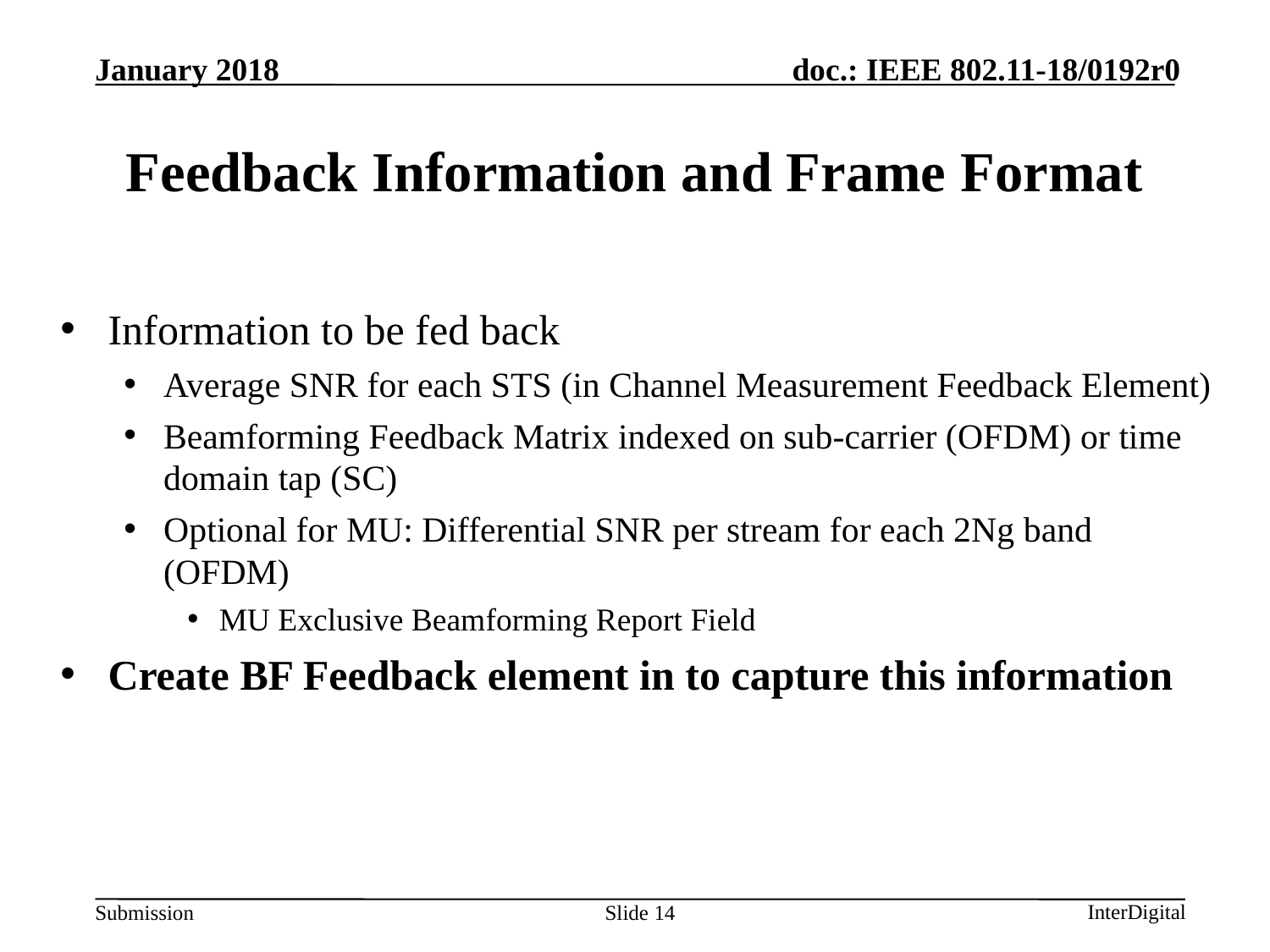

# Feedback Information and Frame Format
Information to be fed back
Average SNR for each STS (in Channel Measurement Feedback Element)
Beamforming Feedback Matrix indexed on sub-carrier (OFDM) or time domain tap (SC)
Optional for MU: Differential SNR per stream for each 2Ng band (OFDM)
MU Exclusive Beamforming Report Field
Create BF Feedback element in to capture this information

Slide 14